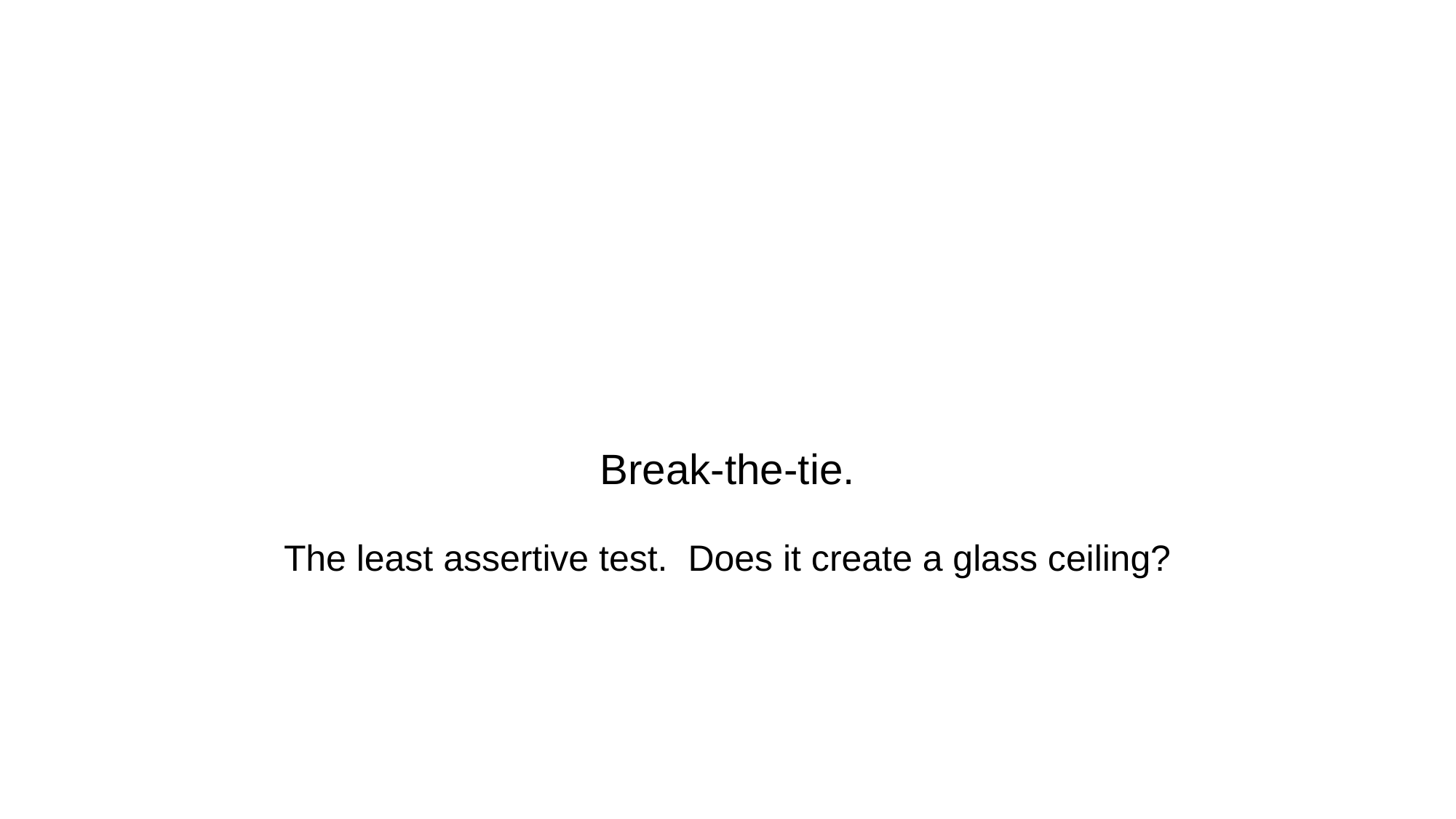

# Break-the-tie. The least assertive test.  Does it create a glass ceiling?